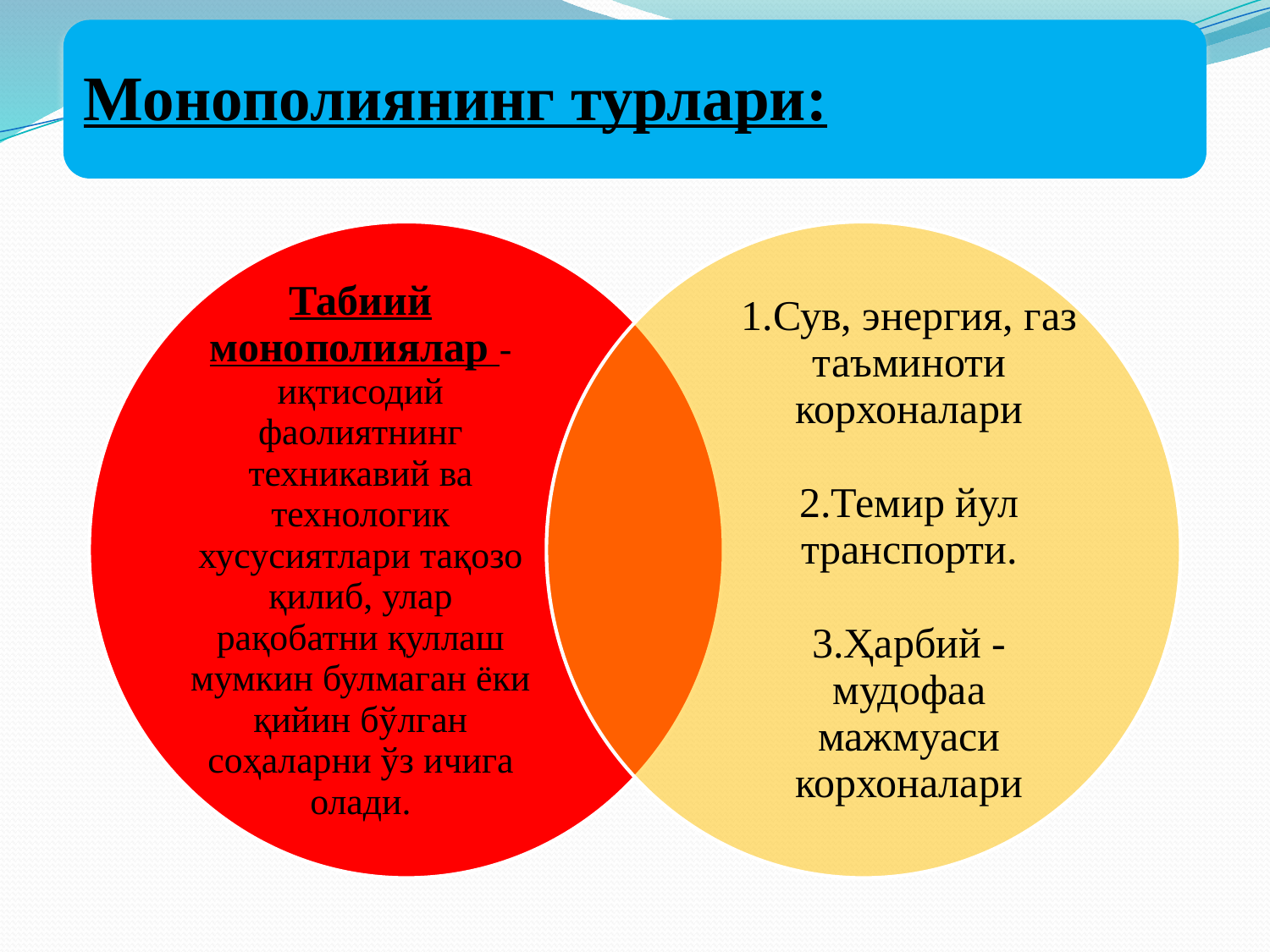

Монополиянинг турлари:
Табиий монополиялар - иқтисодий фаолиятнинг техникавий ва технологик хусусиятлари тақозо қилиб, улар рақобатни қуллаш мумкин булмаган ёки қийин бўлган соҳаларни ўз ичига олади.
1.Сув, энергия, газ таъминоти корхоналари
2.Темир йул транспорти.
3.Ҳарбий - мудофаа мажмуаси корхоналари